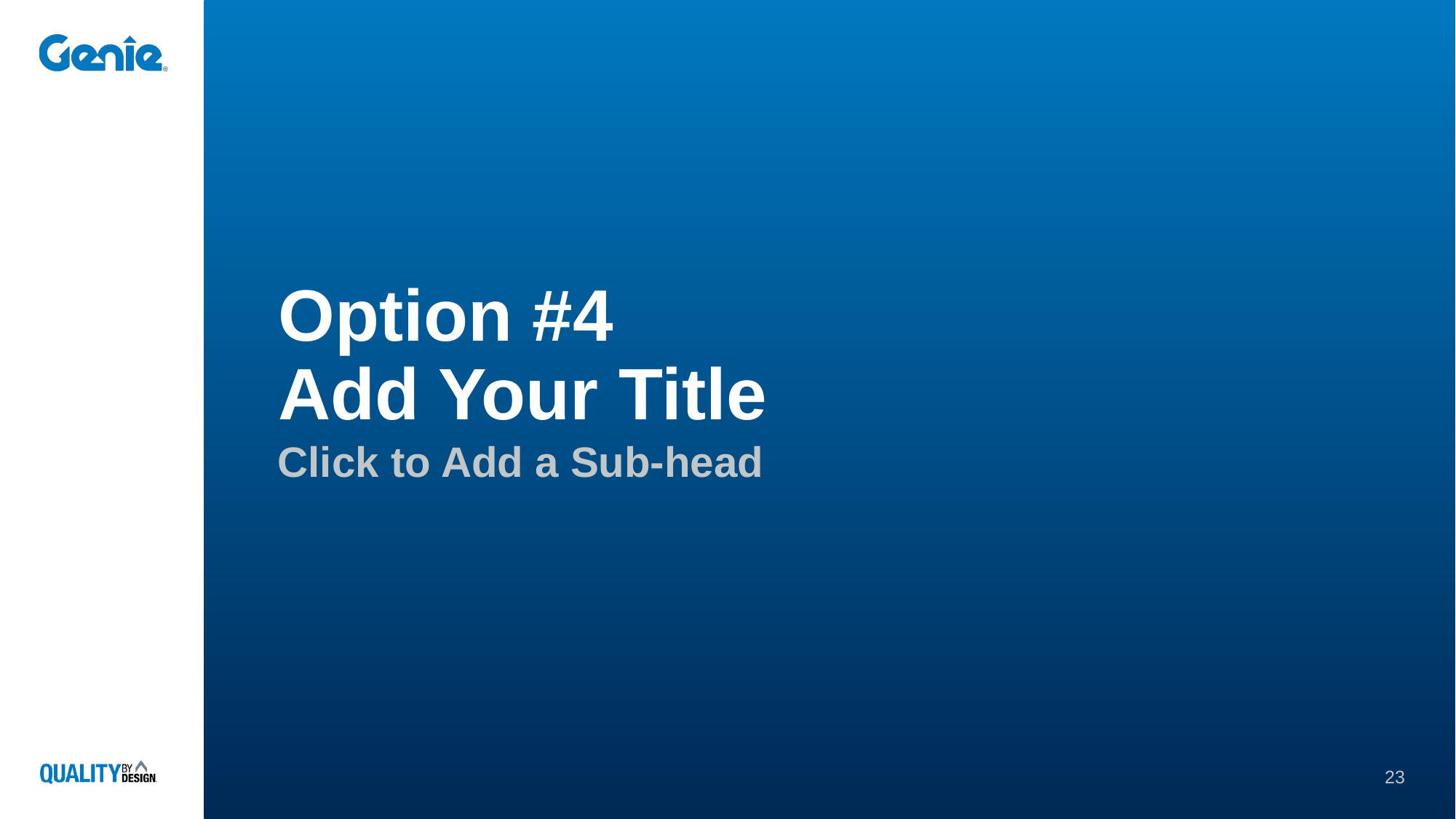

# Option #4 Add Your Title
Click to Add a Sub-head
23